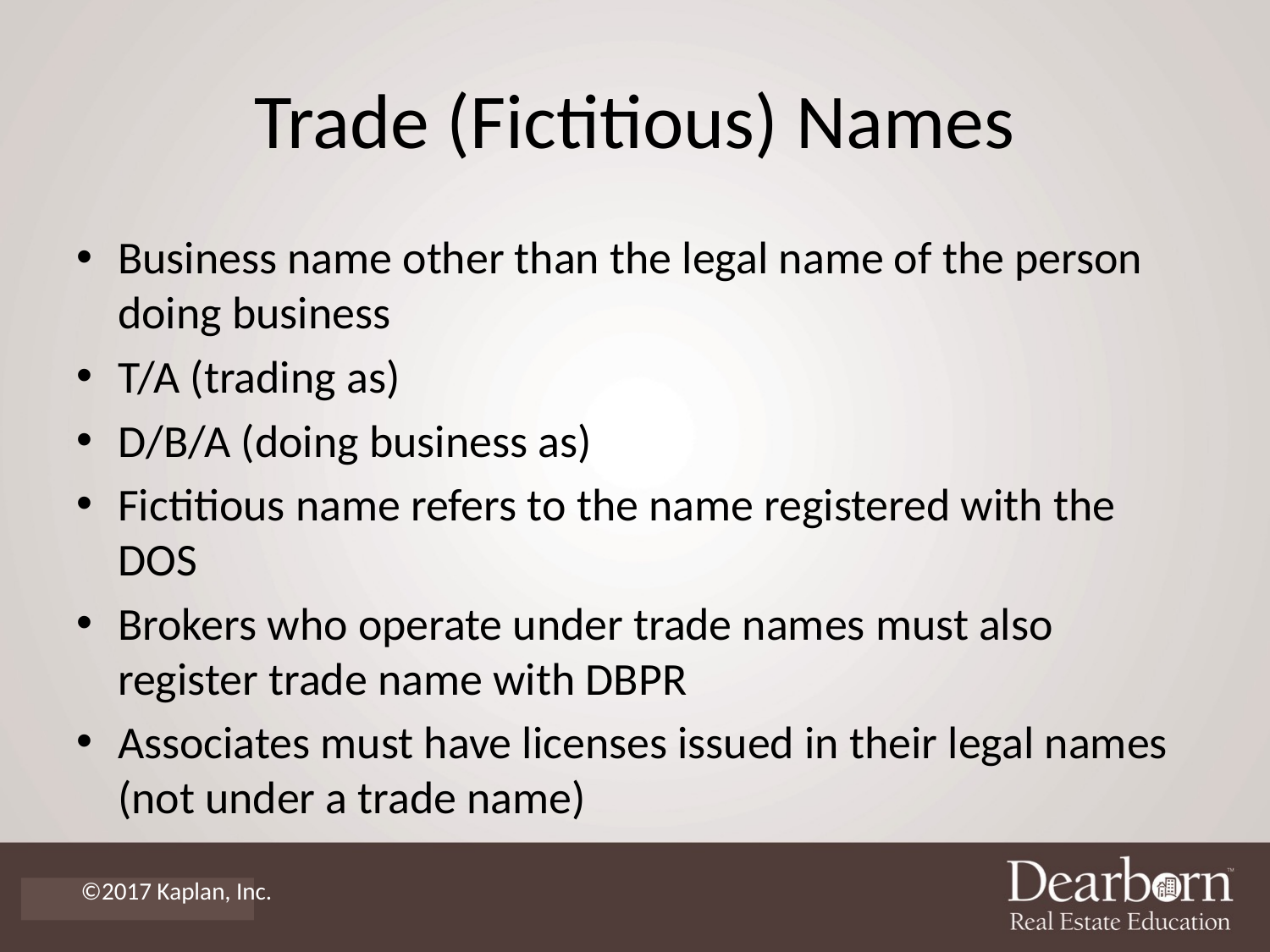

# Trade (Fictitious) Names
Business name other than the legal name of the person doing business
T/A (trading as)
D/B/A (doing business as)
Fictitious name refers to the name registered with the DOS
Brokers who operate under trade names must also register trade name with DBPR
Associates must have licenses issued in their legal names (not under a trade name)